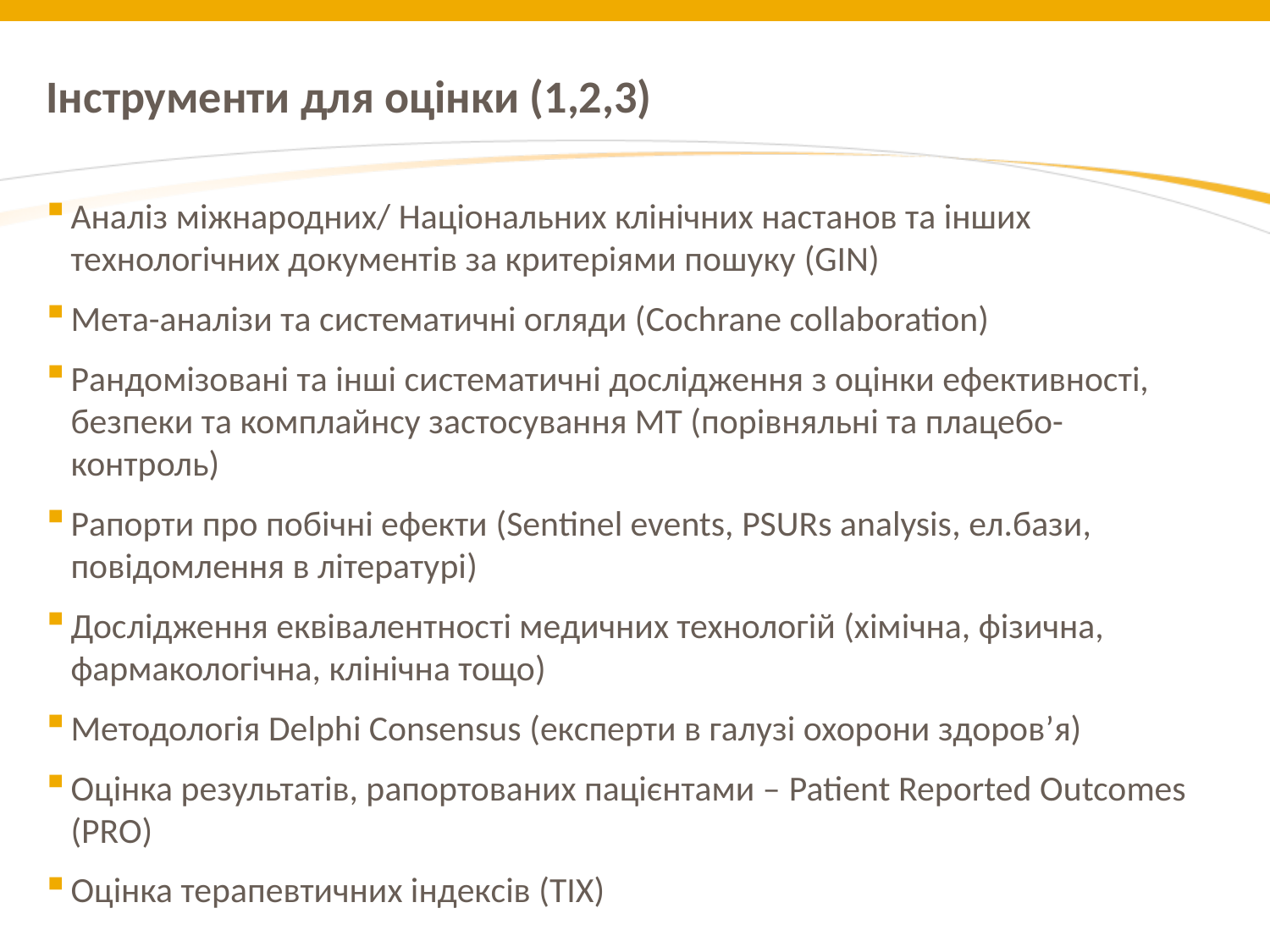

# Інструменти для оцінки (1,2,3)
Аналіз міжнародних/ Національних клінічних настанов та інших технологічних документів за критеріями пошуку (GIN)
Мета-аналізи та систематичні огляди (Cochrane collaboration)
Рандомізовані та інші систематичні дослідження з оцінки ефективності, безпеки та комплайнсу застосування МТ (порівняльні та плацебо-контроль)
Рапорти про побічні ефекти (Sentinel events, PSURs analysis, ел.бази, повідомлення в літературі)
Дослідження еквівалентності медичних технологій (хімічна, фізична, фармакологічна, клінічна тощо)
Методологія Delphi Consensus (експерти в галузі охорони здоров’я)
Оцінка результатів, рапортованих пацієнтами – Patient Reported Outcomes (PRO)
Оцінка терапевтичних індексів (TIX)